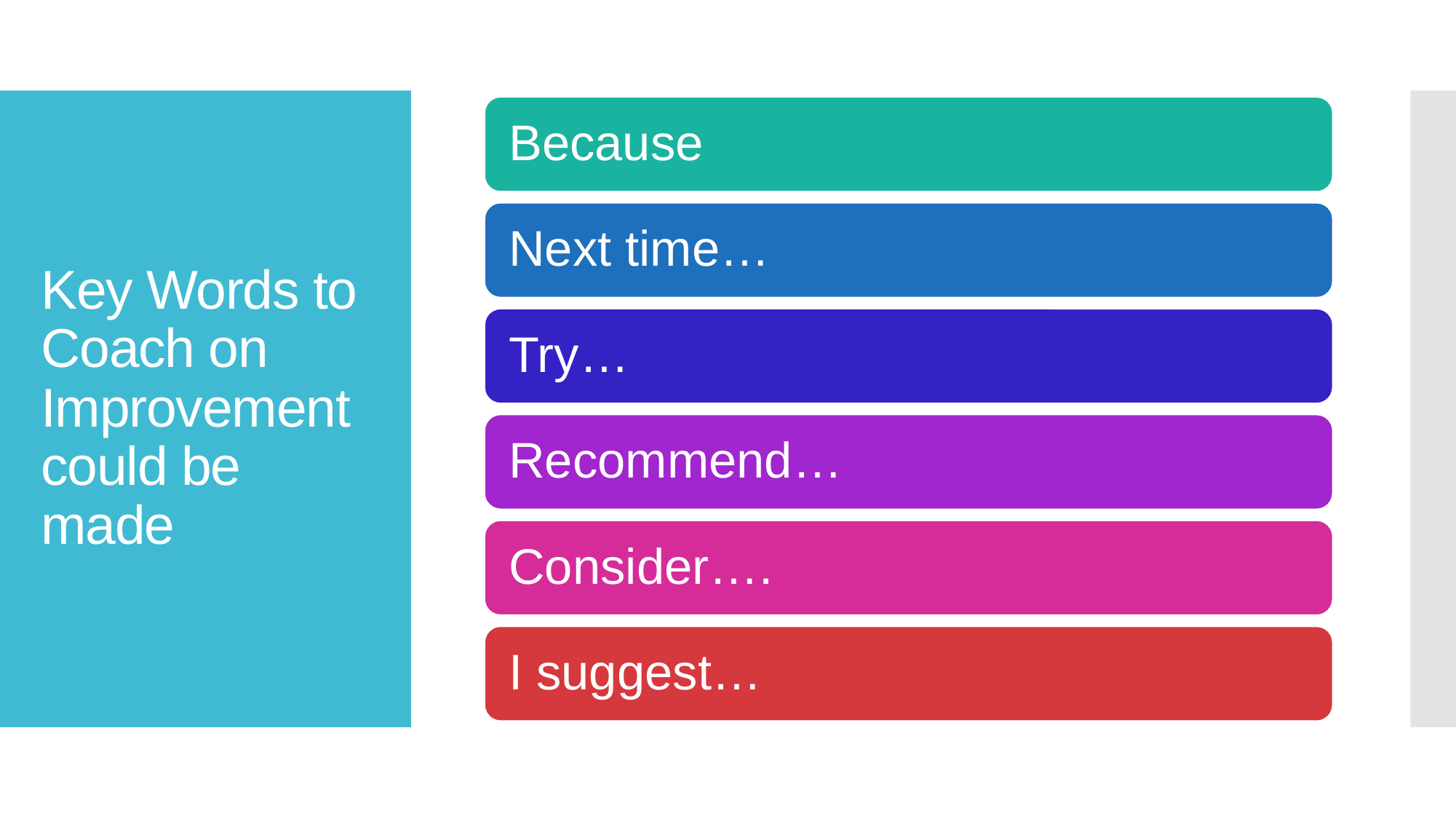

Because
Next time…
Try…
Recommend…
Consider….
I suggest…
# Key Words to Coach on Improvement could be made